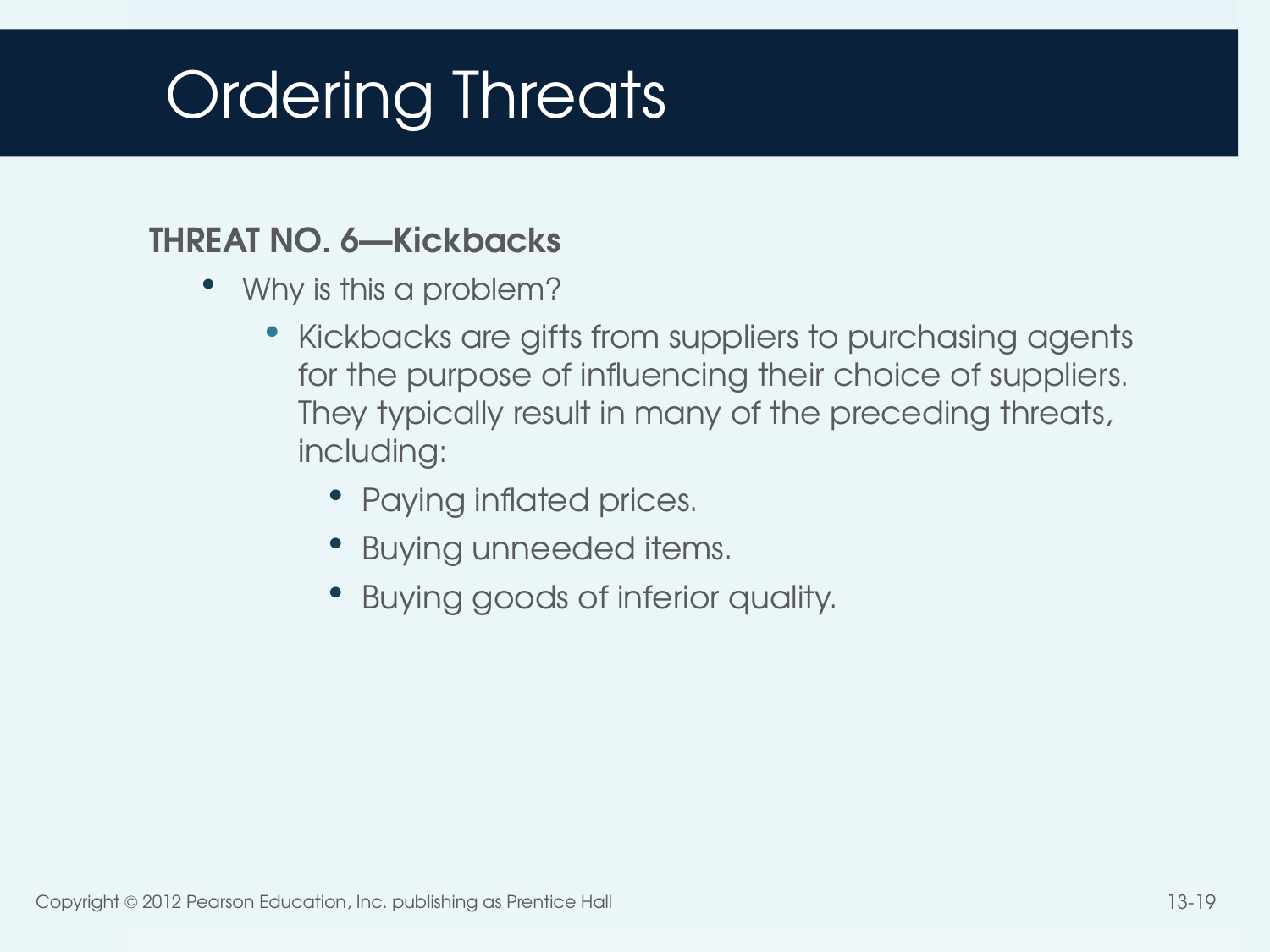

Ordering Threats
 THREAT NO. 6—Kickbacks
Why is this a problem?
Kickbacks are gifts from suppliers to purchasing agents for the purpose of influencing their choice of suppliers. They typically result in many of the preceding threats, including:
Paying inflated prices.
Buying unneeded items.
Buying goods of inferior quality.

Copyright © 2012 Pearson Education, Inc. publishing as Prentice Hall
13-19